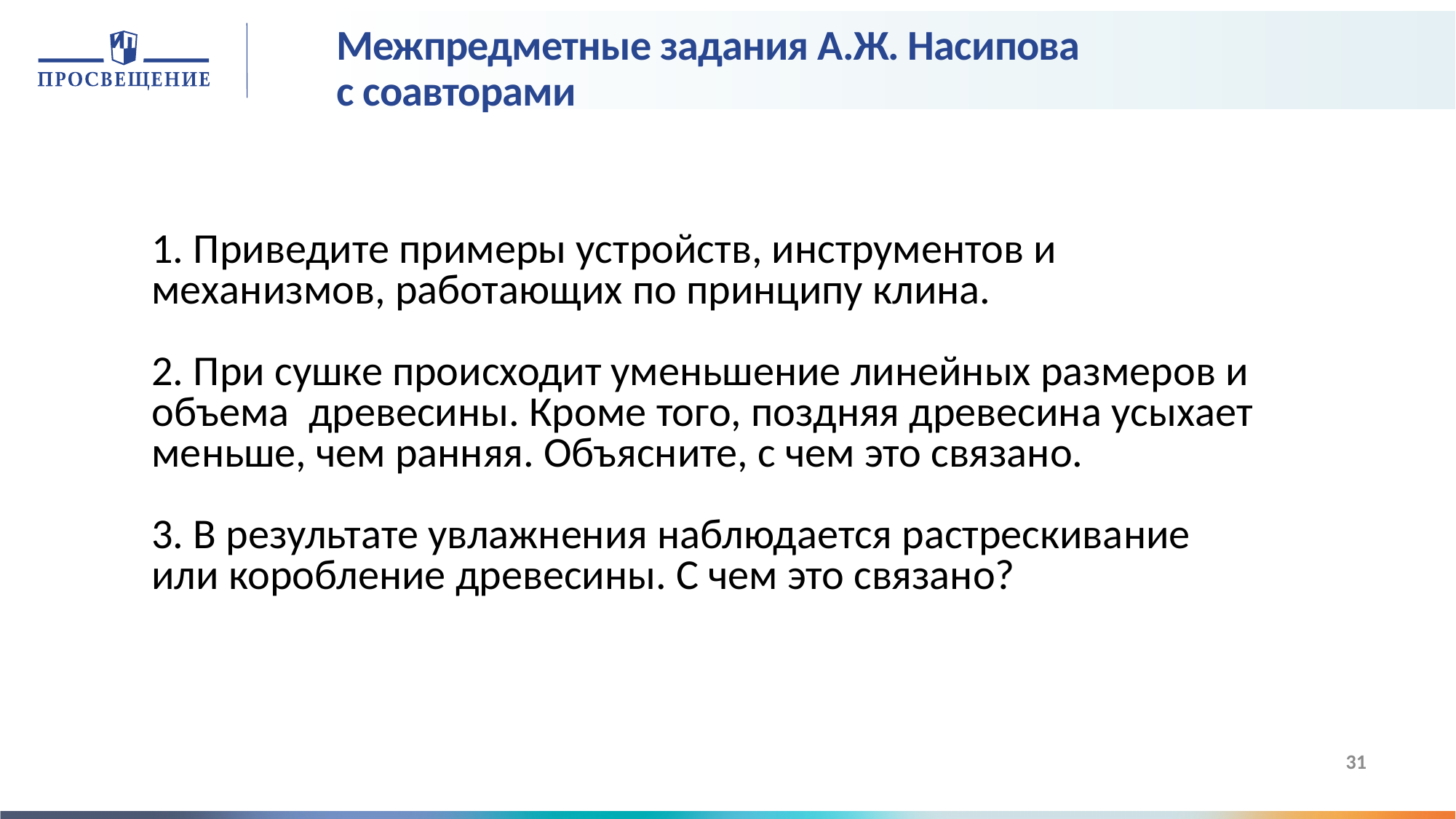

Межпредметные задания А.Ж. Насипова
с соавторами
1. Приведите примеры устройств, инструментов и механизмов, работающих по принципу клина.

2. При сушке происходит уменьшение линейных размеров и объема  древесины. Кроме того, поздняя древесина усыхает меньше, чем ранняя. Объясните, с чем это связано.

3. В результате увлажнения наблюдается растрескивание или коробление древесины. С чем это связано?